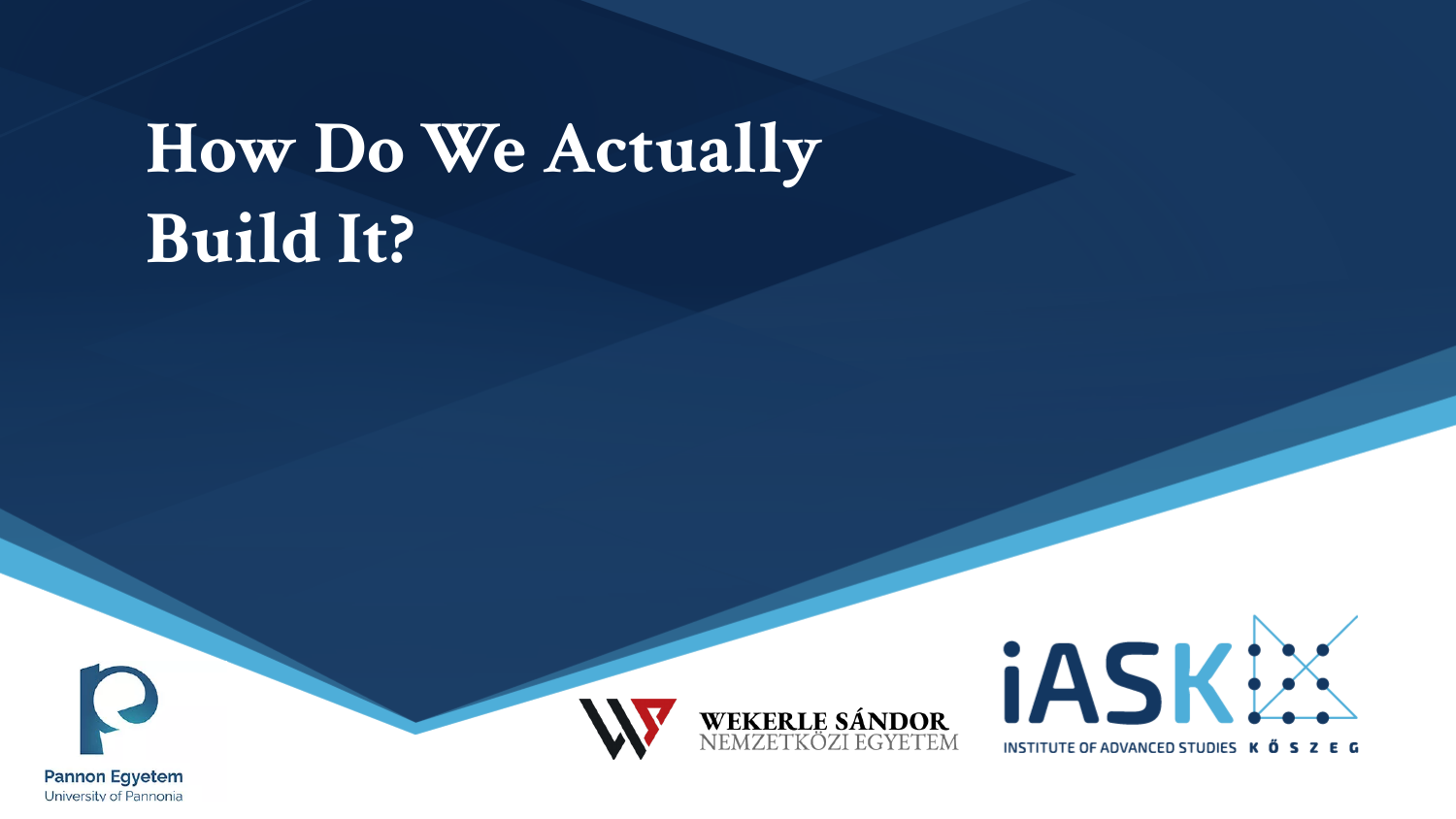

# How Do We Actually
Build It?